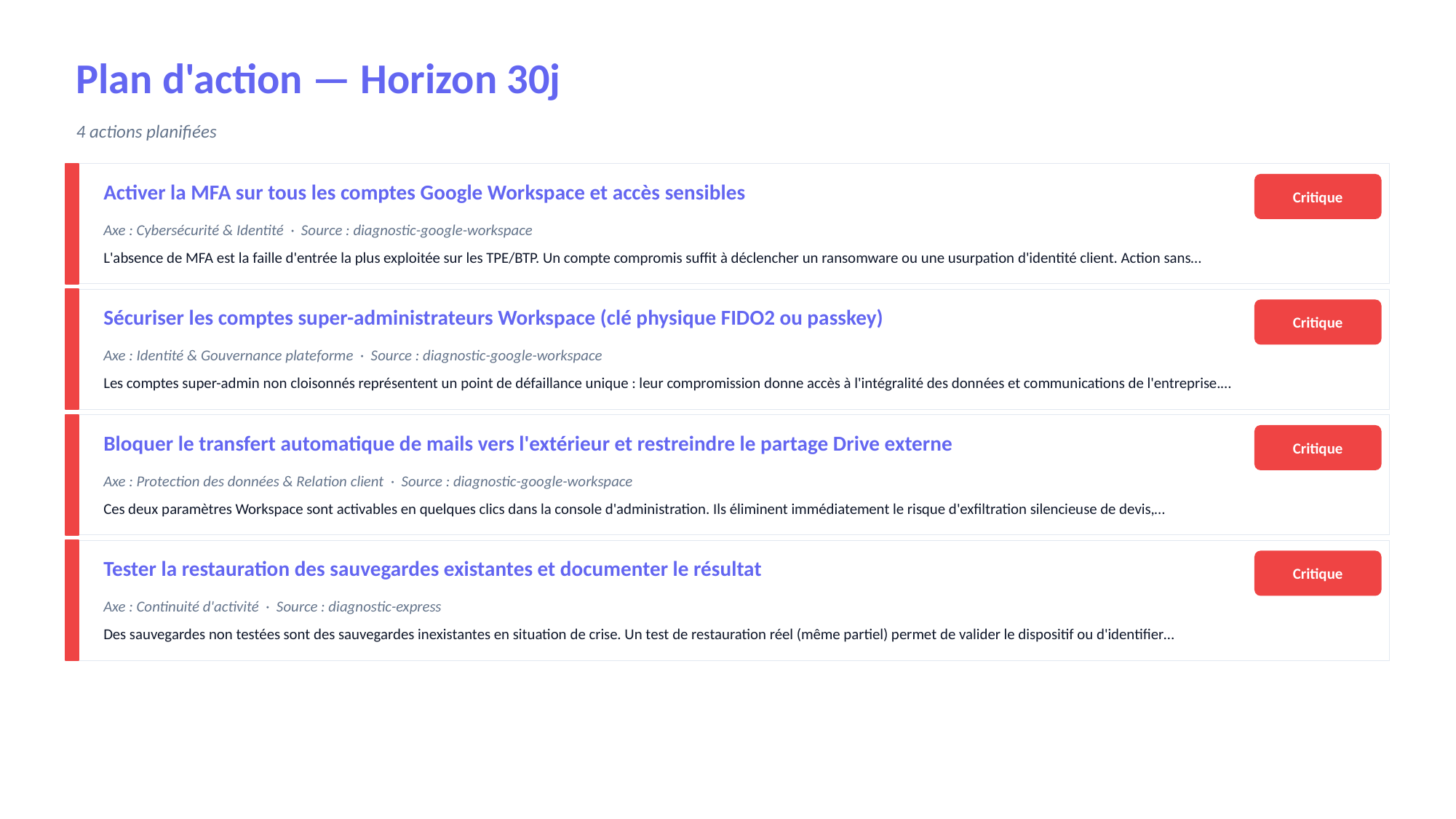

Plan d'action — Horizon 30j
4 actions planifiées

Activer la MFA sur tous les comptes Google Workspace et accès sensibles

Critique
Axe : Cybersécurité & Identité  ·  Source : diagnostic-google-workspace
L'absence de MFA est la faille d'entrée la plus exploitée sur les TPE/BTP. Un compte compromis suffit à déclencher un ransomware ou une usurpation d'identité client. Action sans…

Sécuriser les comptes super-administrateurs Workspace (clé physique FIDO2 ou passkey)

Critique
Axe : Identité & Gouvernance plateforme  ·  Source : diagnostic-google-workspace
Les comptes super-admin non cloisonnés représentent un point de défaillance unique : leur compromission donne accès à l'intégralité des données et communications de l'entreprise.…

Bloquer le transfert automatique de mails vers l'extérieur et restreindre le partage Drive externe

Critique
Axe : Protection des données & Relation client  ·  Source : diagnostic-google-workspace
Ces deux paramètres Workspace sont activables en quelques clics dans la console d'administration. Ils éliminent immédiatement le risque d'exfiltration silencieuse de devis,…

Tester la restauration des sauvegardes existantes et documenter le résultat

Critique
Axe : Continuité d'activité  ·  Source : diagnostic-express
Des sauvegardes non testées sont des sauvegardes inexistantes en situation de crise. Un test de restauration réel (même partiel) permet de valider le dispositif ou d'identifier…